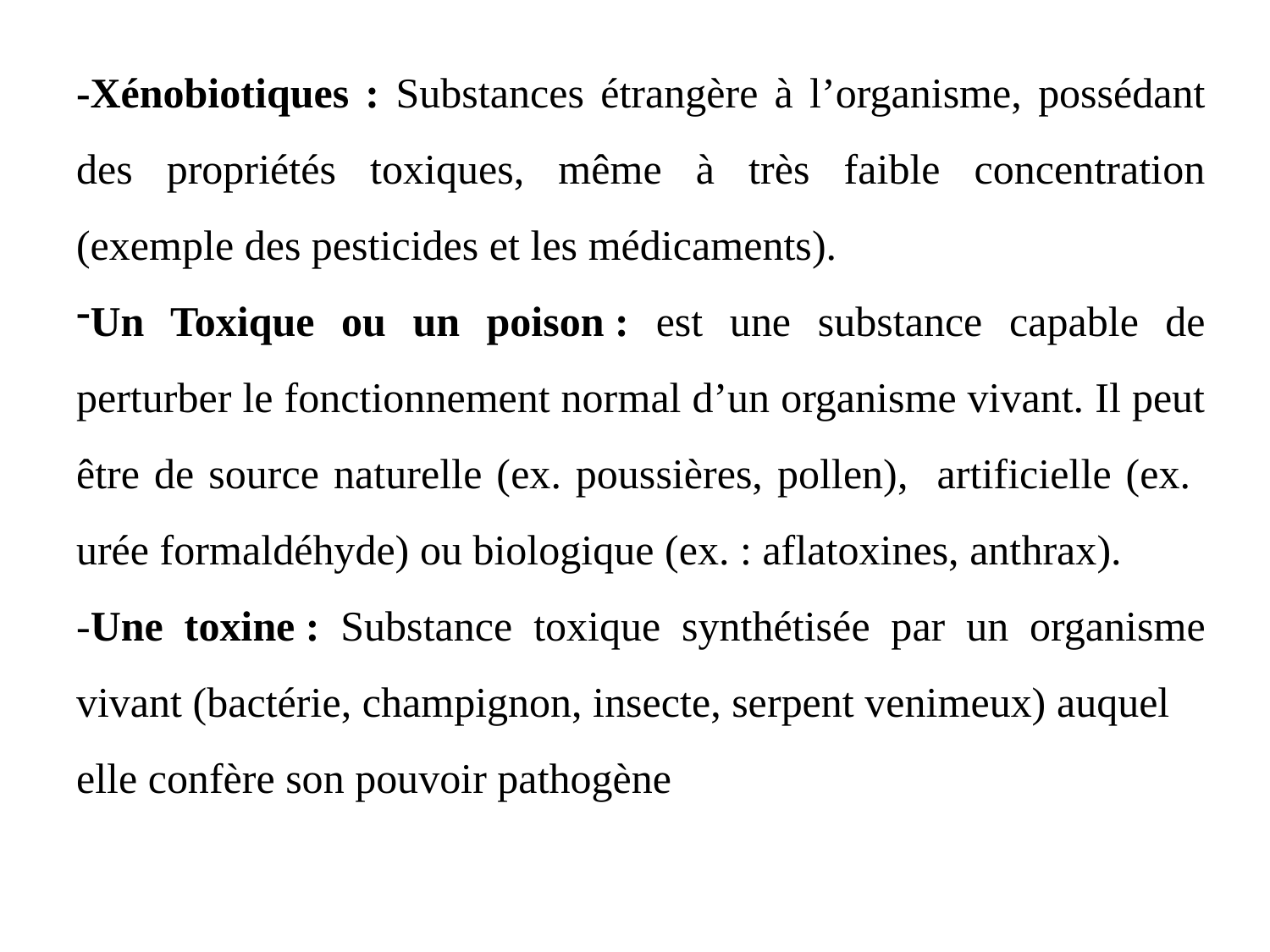

-Xénobiotiques : Substances étrangère à l’organisme, possédant des propriétés toxiques, même à très faible concentration (exemple des pesticides et les médicaments).
Un Toxique ou un poison : est une substance capable de perturber le fonctionnement normal d’un organisme vivant. Il peut être de source naturelle (ex. poussières, pollen),  artificielle (ex.  urée formaldéhyde) ou biologique (ex. : aflatoxines, anthrax).
-Une toxine : Substance toxique synthétisée par un organisme vivant (bactérie, champignon, insecte, serpent venimeux) auquel
elle confère son pouvoir pathogène